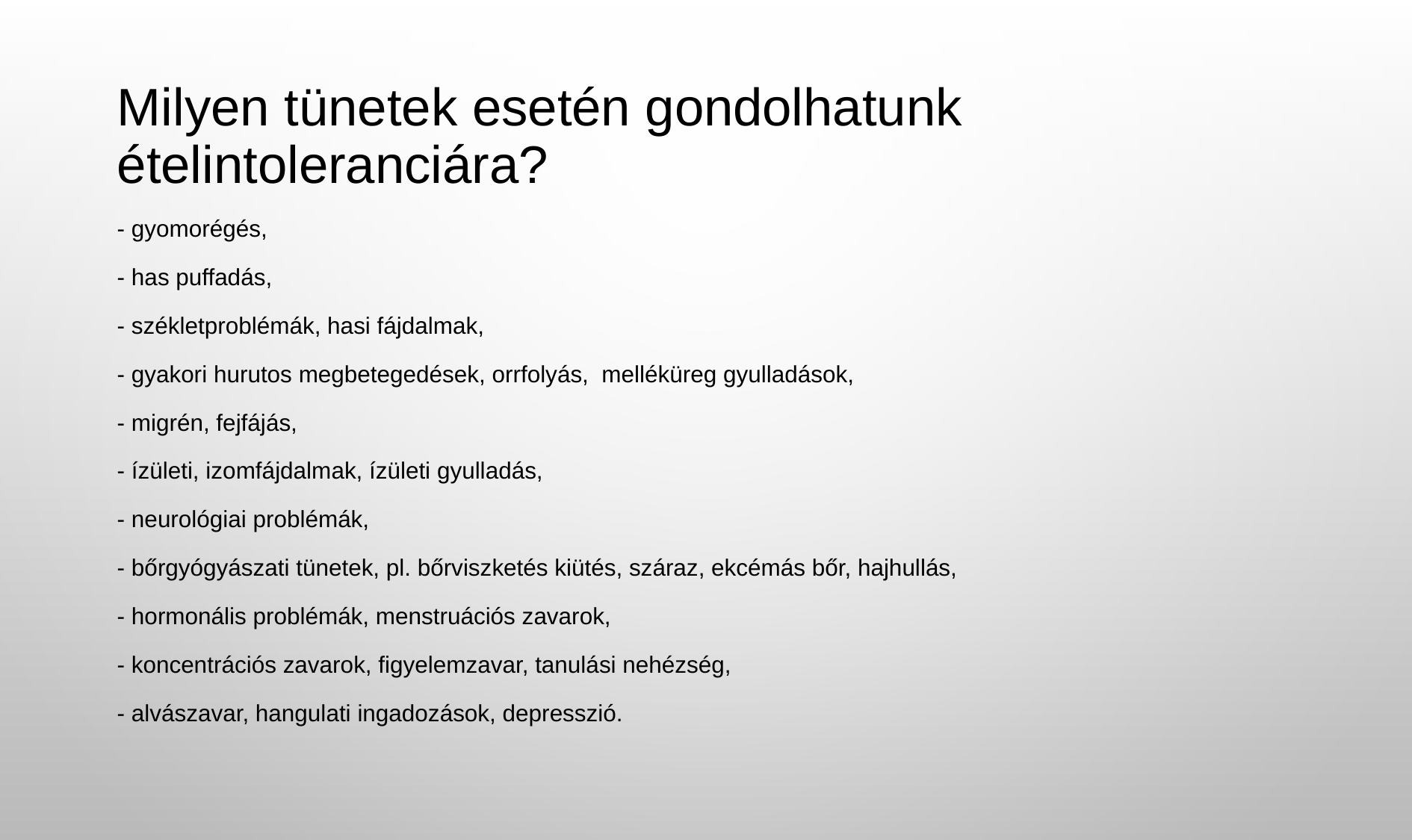

# Milyen tünetek esetén gondolhatunk ételintoleranciára?
- gyomorégés,
- has puffadás,
- székletproblémák, hasi fájdalmak,
- gyakori hurutos megbetegedések, orrfolyás,  melléküreg gyulladások,
- migrén, fejfájás,
- ízületi, izomfájdalmak, ízületi gyulladás,
- neurológiai problémák,
- bőrgyógyászati tünetek, pl. bőrviszketés kiütés, száraz, ekcémás bőr, hajhullás,
- hormonális problémák, menstruációs zavarok,
- koncentrációs zavarok, figyelemzavar, tanulási nehézség,
- alvászavar, hangulati ingadozások, depresszió.